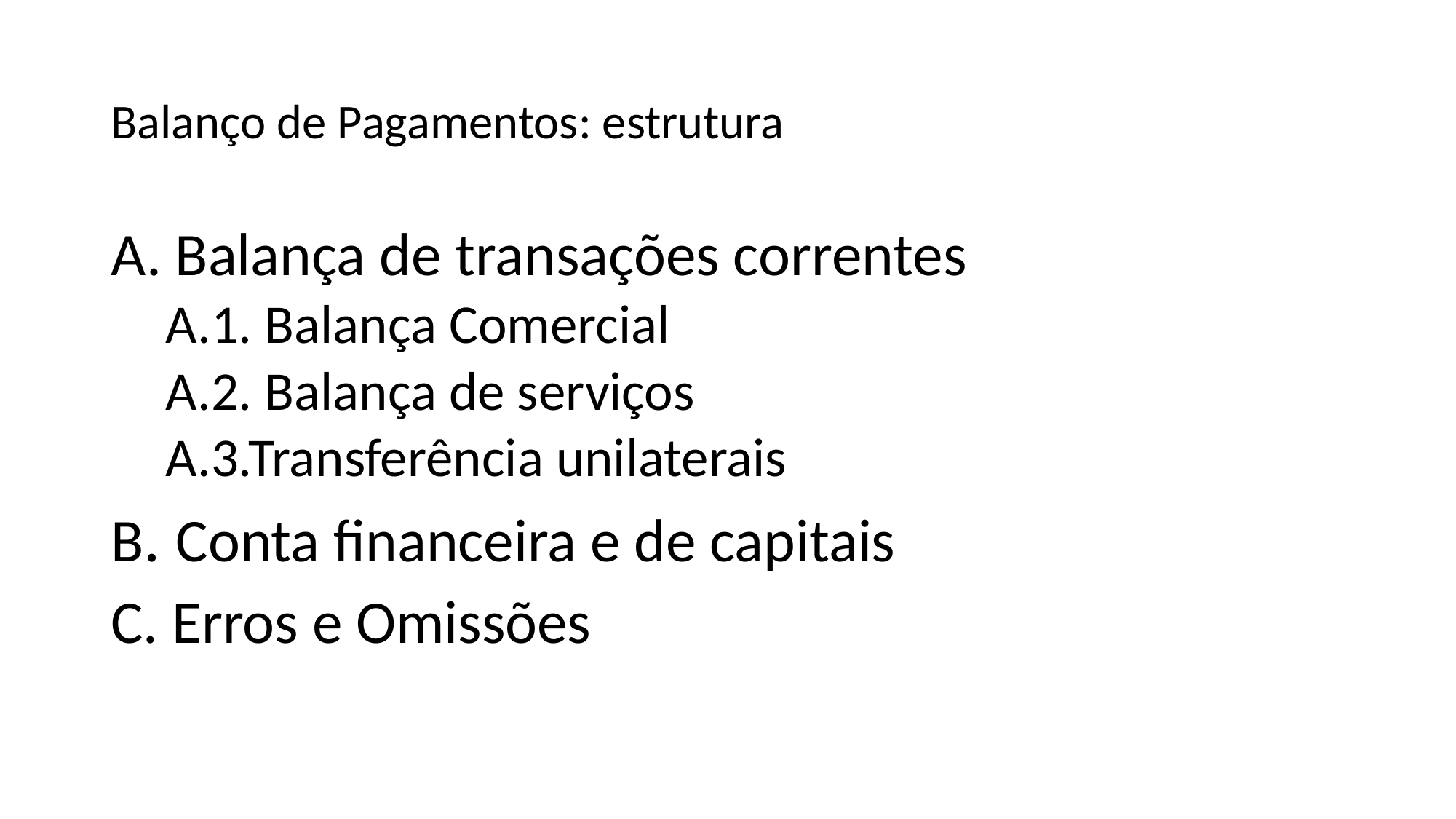

# Balanço de Pagamentos: estrutura
A. Balança de transações correntes
A.1. Balança Comercial
A.2. Balança de serviços
A.3.Transferência unilaterais
B. Conta financeira e de capitais
C. Erros e Omissões